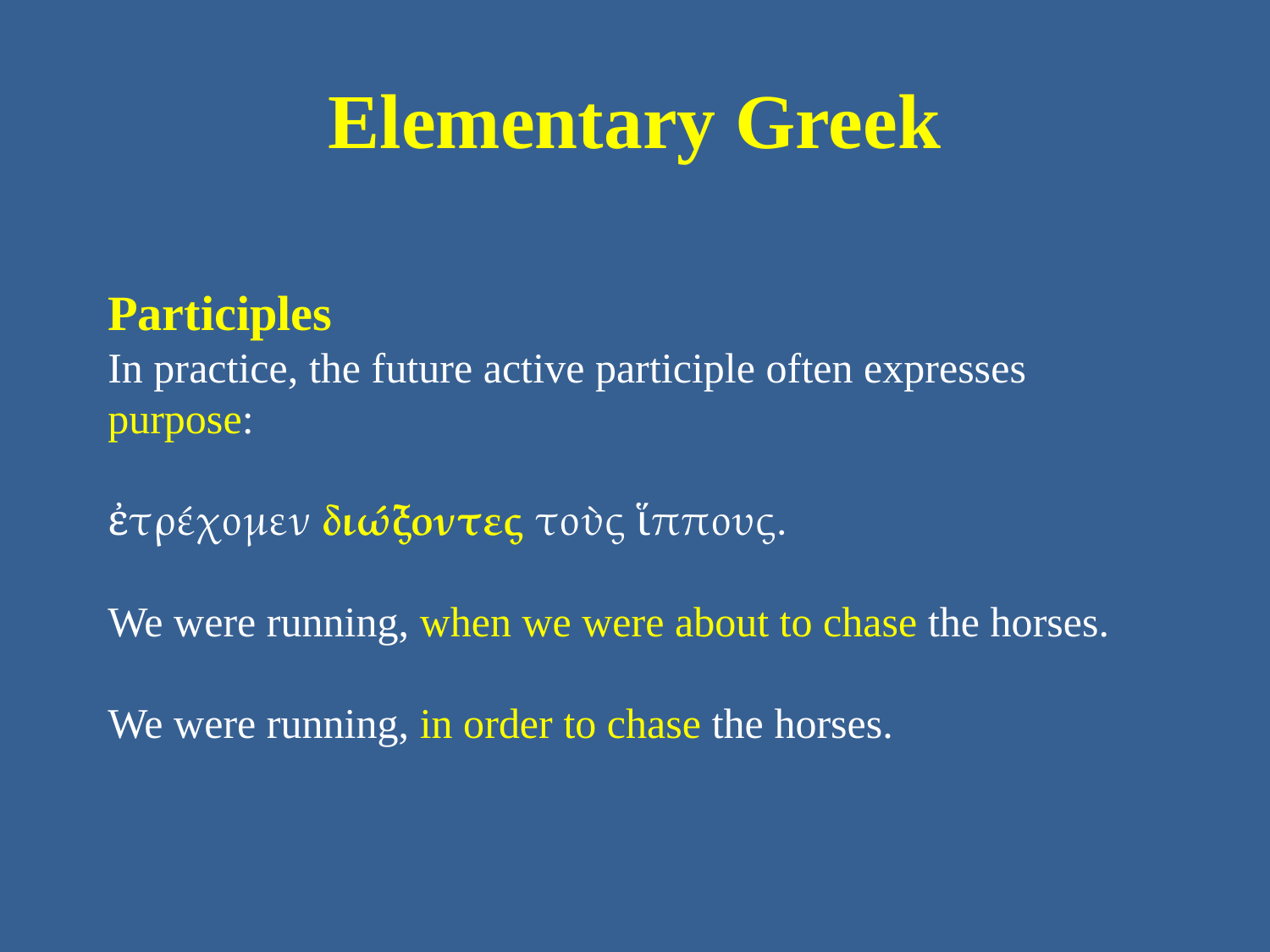

# Elementary Greek
Participles
In practice, the future active participle often expresses purpose:

ἐτρέχομεν διώξοντες τοὺς ἵππους.

We were running, when we were about to chase the horses.

We were running, in order to chase the horses.